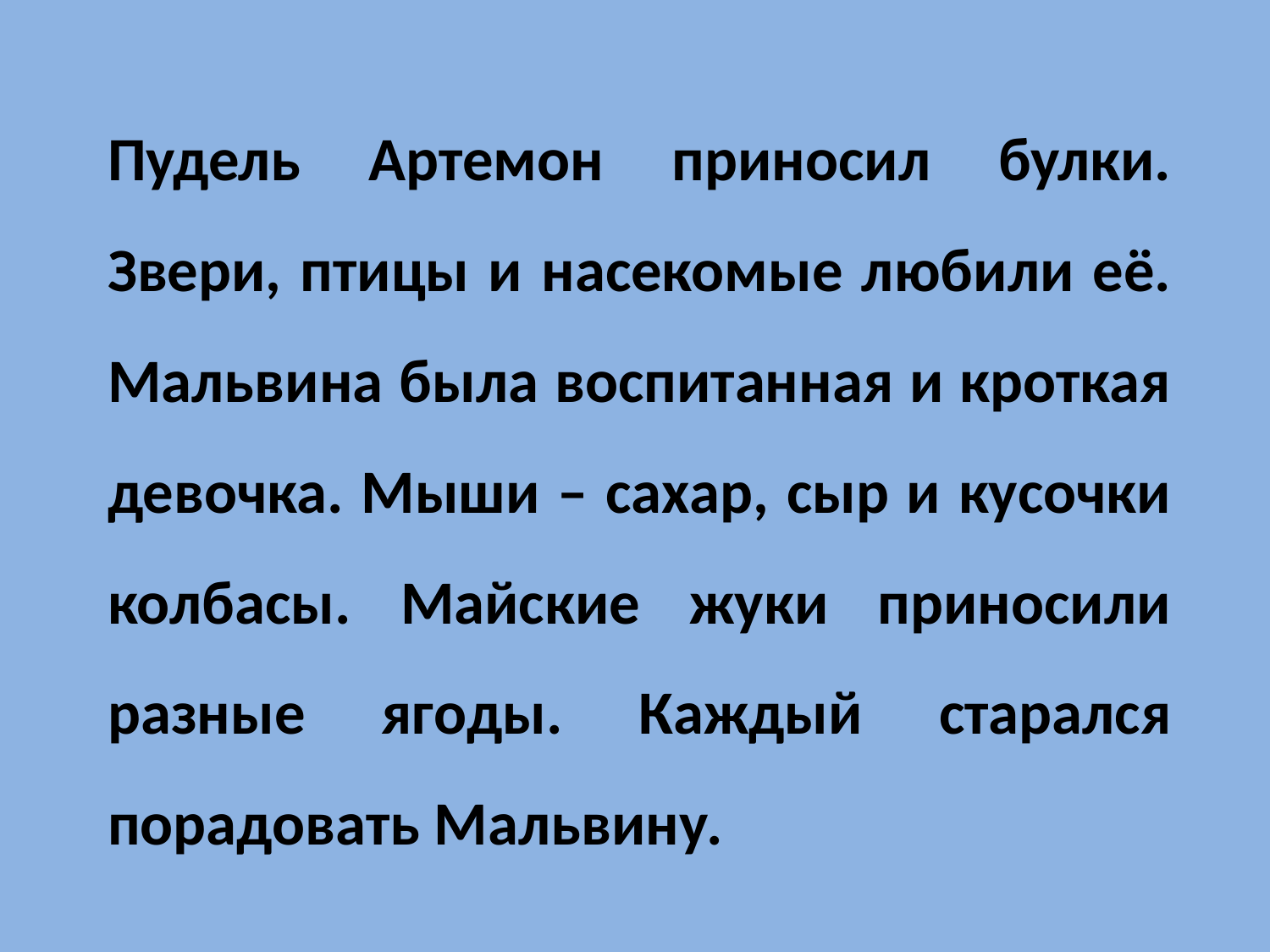

Пудель Артемон приносил булки. Звери, птицы и насекомые любили её. Мальвина была воспитанная и кроткая девочка. Мыши – сахар, сыр и кусочки колбасы. Майские жуки приносили разные ягоды. Каждый старался порадовать Мальвину.